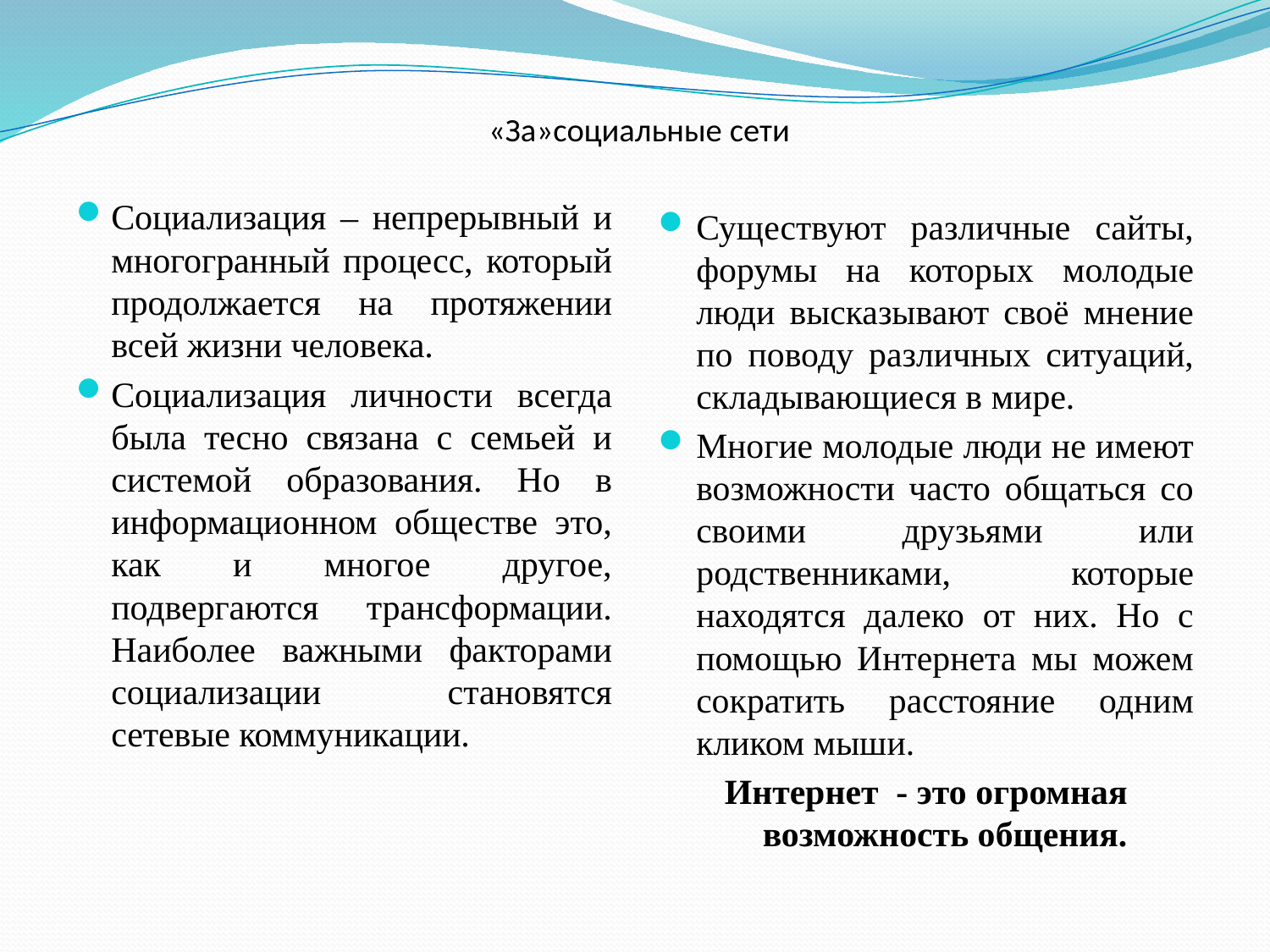

# «За»социальные сети
Социализация – непрерывный и многогранный процесс, который продолжается на протяжении всей жизни человека.
Социализация личности всегда была тесно связана с семьей и системой образования. Но в информационном обществе это, как и многое другое, подвергаются трансформации. Наиболее важными факторами социализации становятся сетевые коммуникации.
Существуют различные сайты, форумы на которых молодые люди высказывают своё мнение по поводу различных ситуаций, складывающиеся в мире.
Многие молодые люди не имеют возможности часто общаться со своими друзьями или родственниками, которые находятся далеко от них. Но с помощью Интернета мы можем сократить расстояние одним кликом мыши.
Интернет  - это огромная возможность общения.